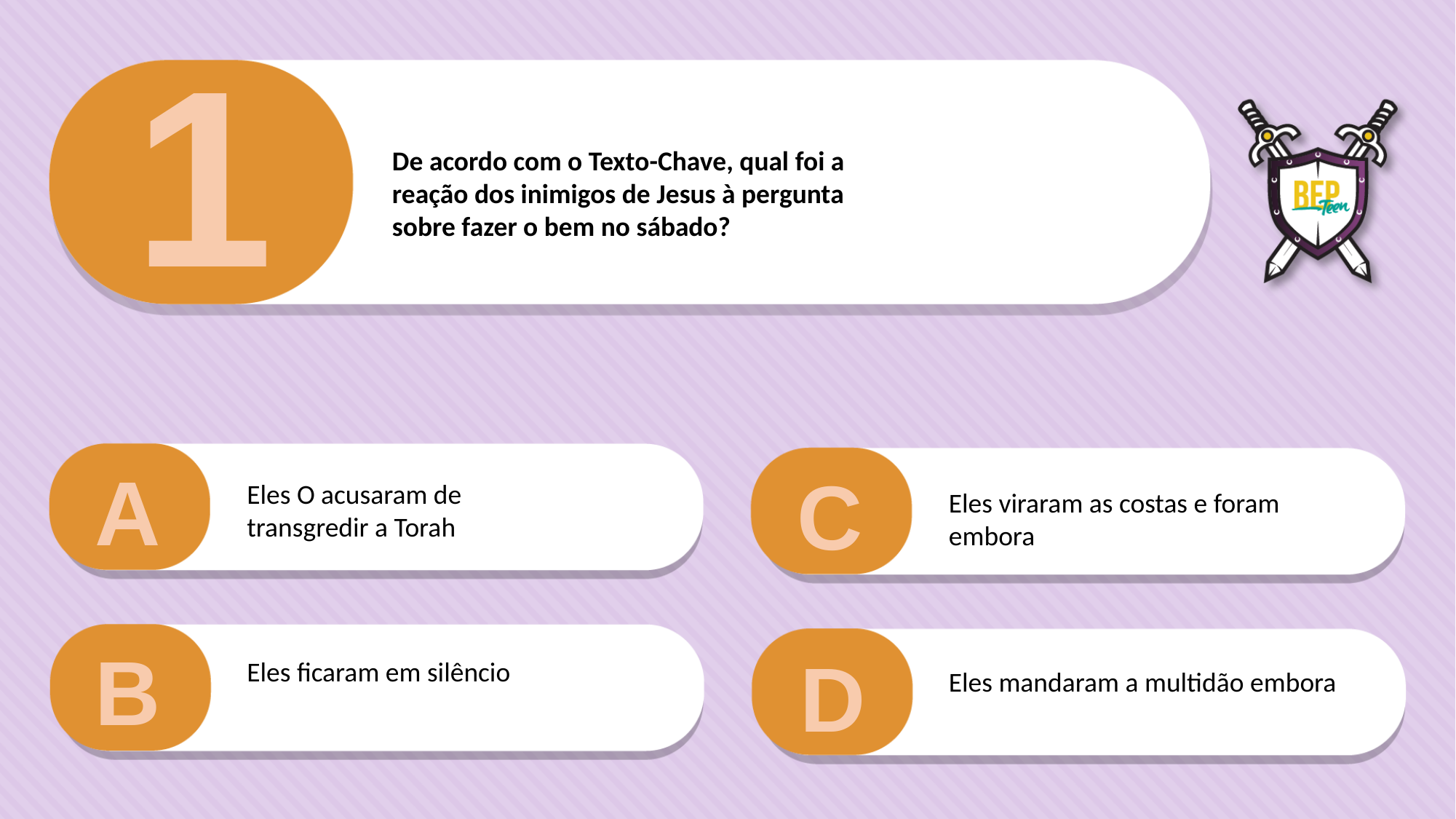

1
De acordo com o Texto-Chave, qual foi a
reação dos inimigos de Jesus à pergunta
sobre fazer o bem no sábado?
A
C
Eles O acusaram de transgredir a Torah
Eles viraram as costas e foram embora
B
D
Eles ficaram em silêncio
Eles mandaram a multidão embora